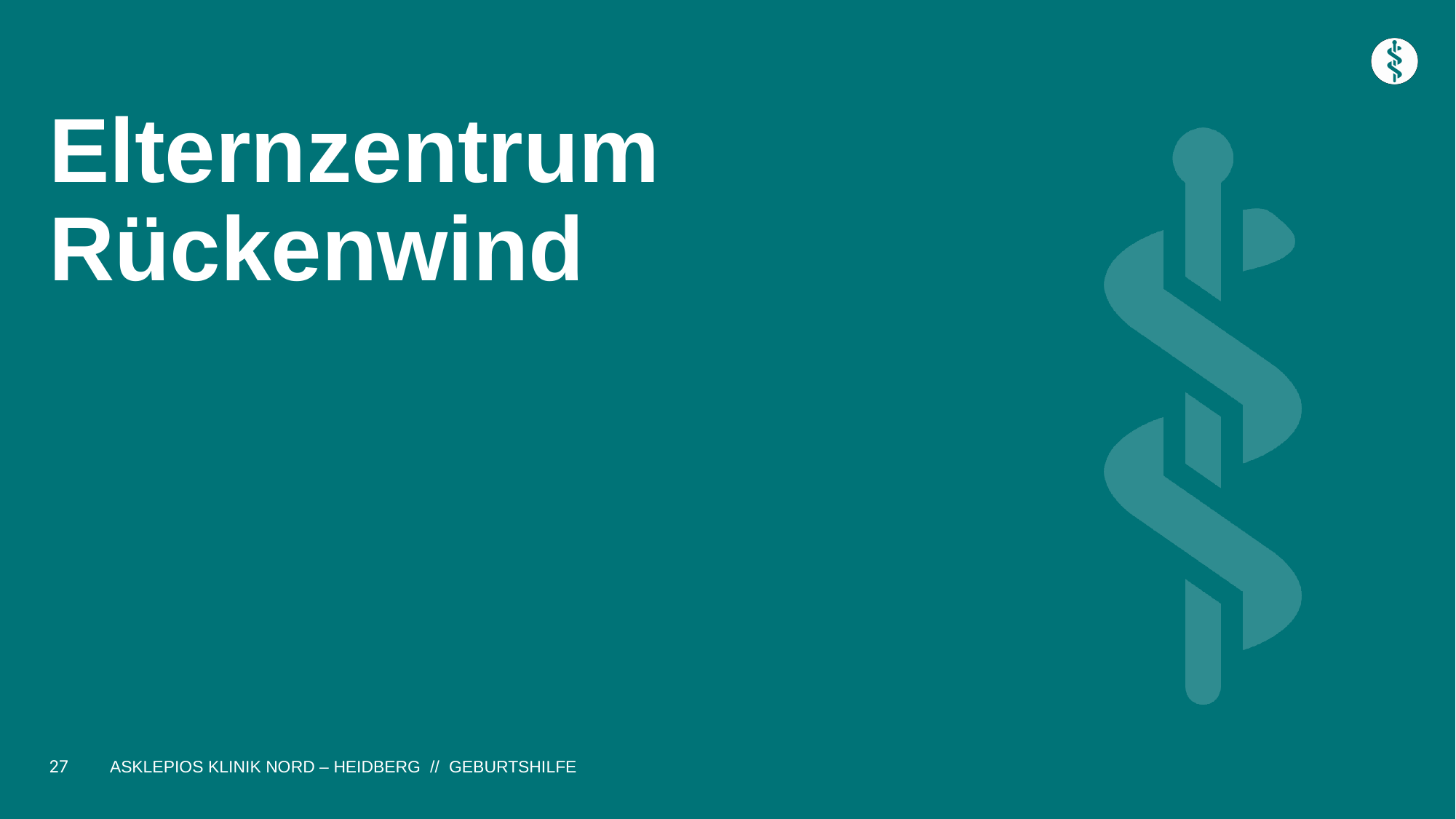

# Elternzentrum Rückenwind
27
ASKLEPIOS KLINIK NORD – HEIDBERG  //  GEBURTSHILFE